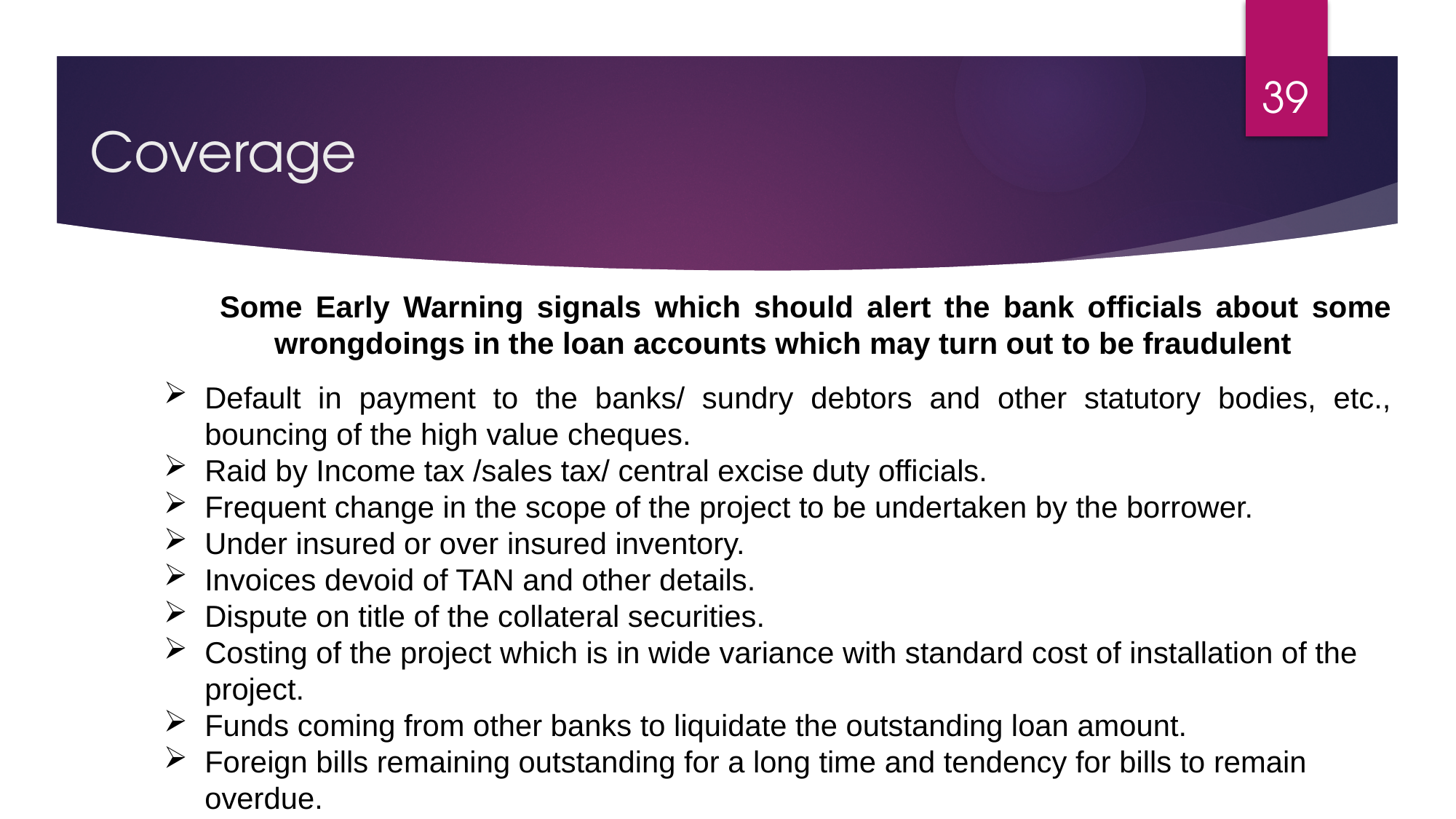

39
# Coverage

Some Early Warning signals which should alert the bank officials about some wrongdoings in the loan accounts which may turn out to be fraudulent

Default in payment to the banks/ sundry debtors and other statutory bodies, etc., bouncing of the high value cheques.
Raid by Income tax /sales tax/ central excise duty officials.
Frequent change in the scope of the project to be undertaken by the borrower.
Under insured or over insured inventory.
Invoices devoid of TAN and other details.
Dispute on title of the collateral securities.
Costing of the project which is in wide variance with standard cost of installation of the project.
Funds coming from other banks to liquidate the outstanding loan amount.
Foreign bills remaining outstanding for a long time and tendency for bills to remain overdue.